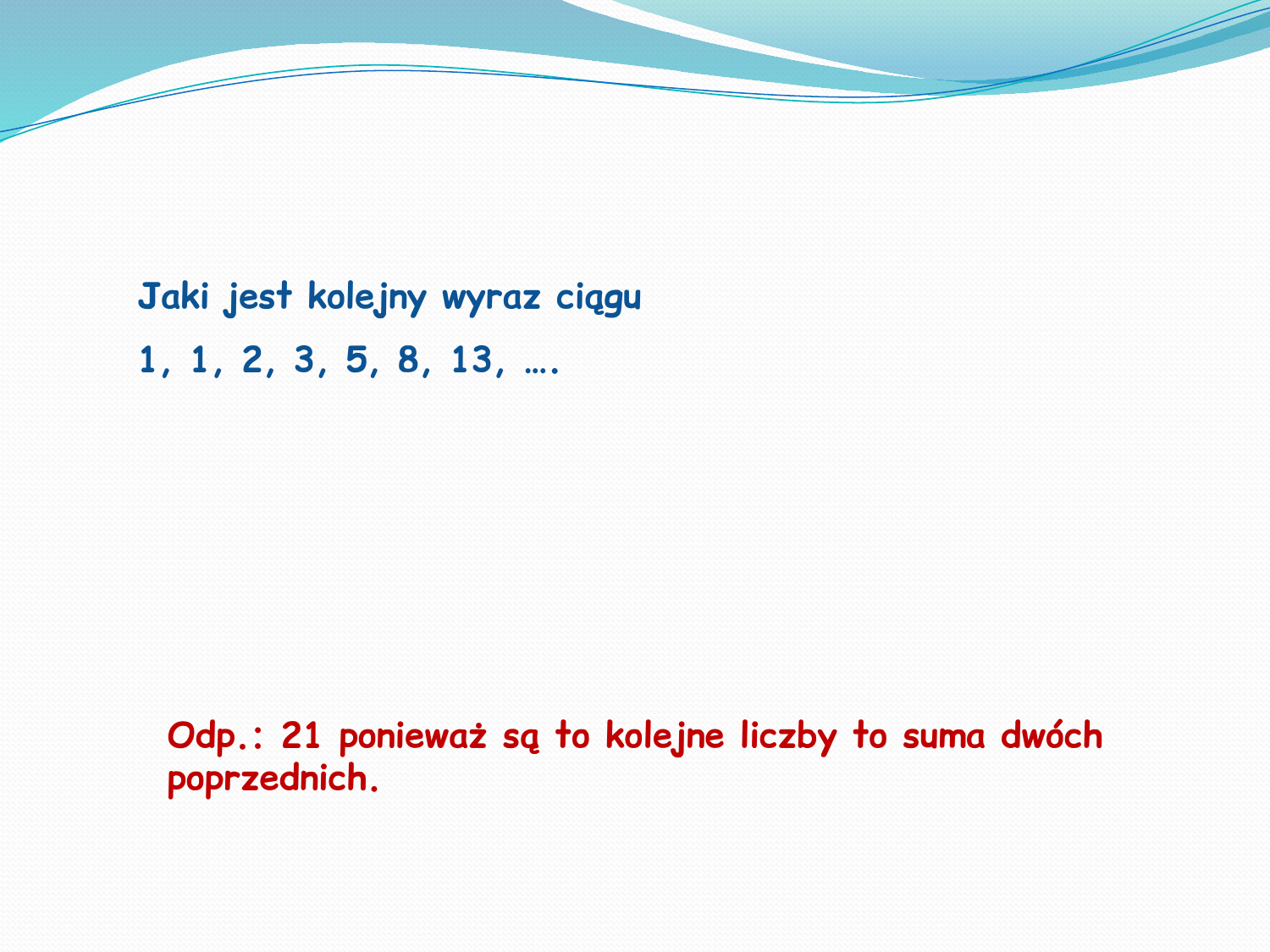

Jaki jest kolejny wyraz ciągu
1, 1, 2, 3, 5, 8, 13, ….
Odp.: 21 ponieważ są to kolejne liczby to suma dwóch poprzednich.